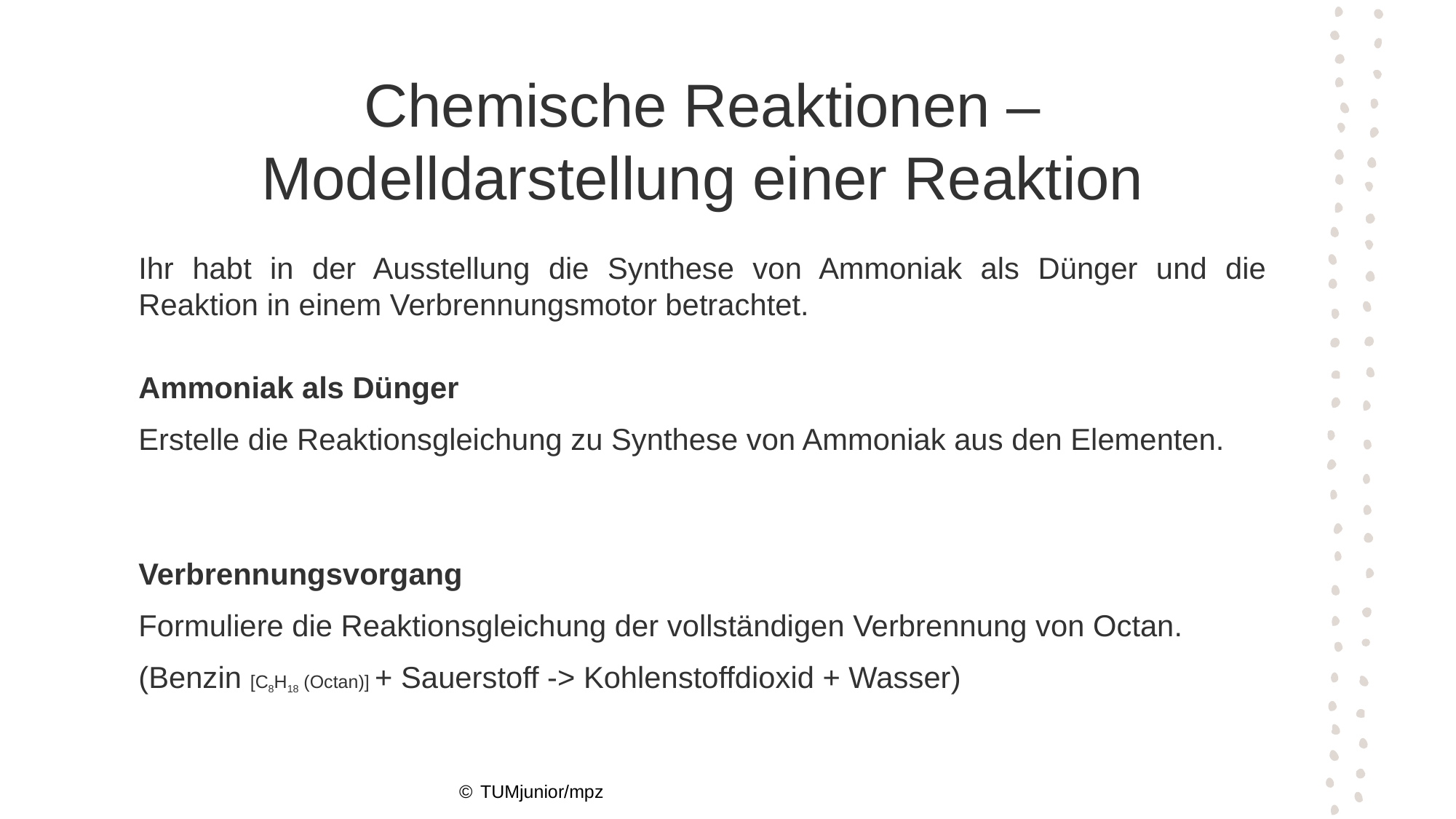

# Chemische Reaktionen – Modelldarstellung einer Reaktion
Ihr habt in der Ausstellung die Synthese von Ammoniak als Dünger und die Reaktion in einem Verbrennungsmotor betrachtet.

Ammoniak als Dünger
Erstelle die Reaktionsgleichung zu Synthese von Ammoniak aus den Elementen.

Verbrennungsvorgang
Formuliere die Reaktionsgleichung der vollständigen Verbrennung von Octan.
(Benzin [C8H18 (Octan)] + Sauerstoff -> Kohlenstoffdioxid + Wasser)

© TUMjunior/mpz